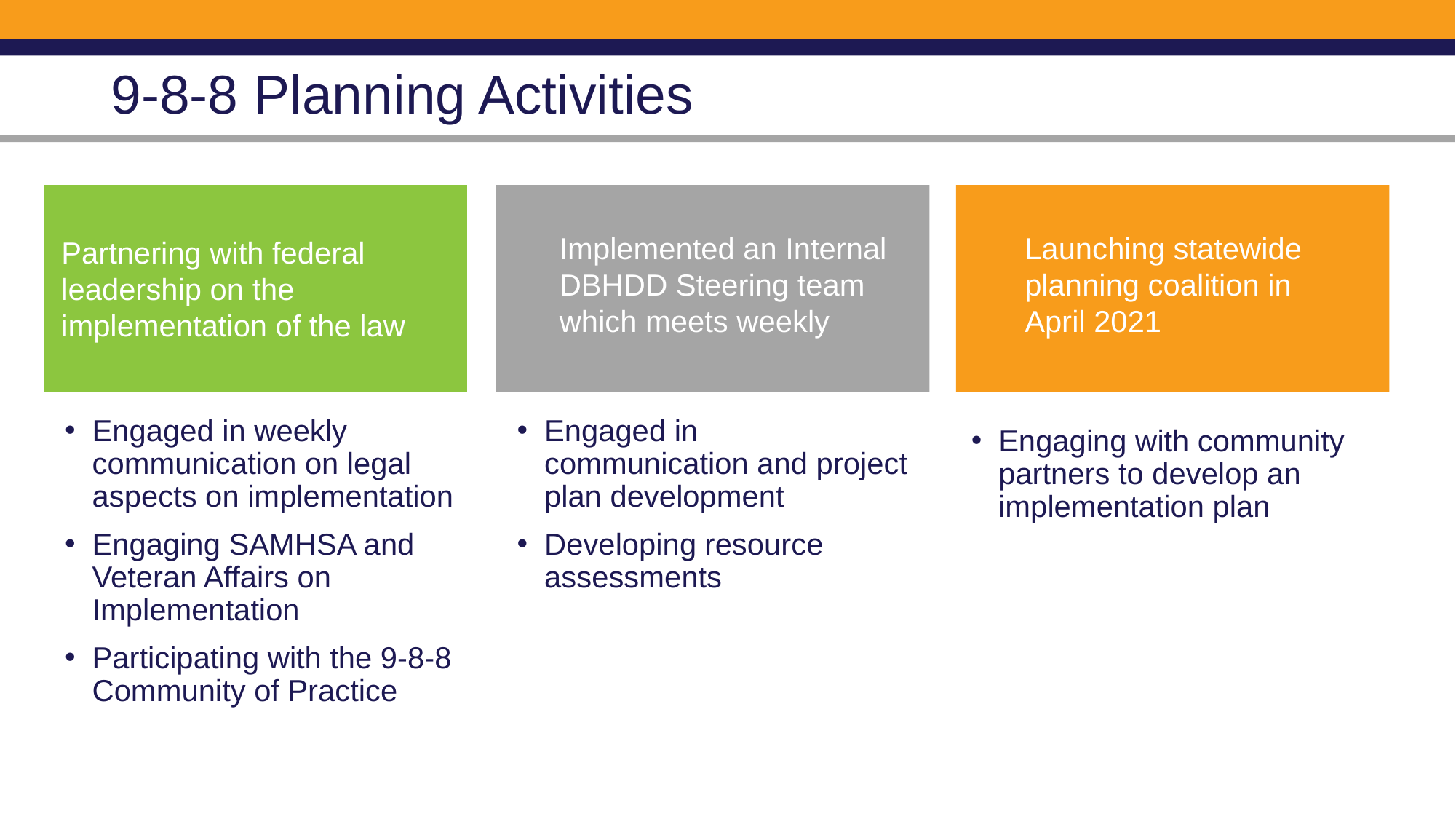

# 9-8-8 Planning Activities
Partnering with federal leadership on the implementation of the law

Launching statewide planning coalition in April 2021
Implemented an Internal DBHDD Steering team which meets weekly
Engaged in weekly communication on legal aspects on implementation
Engaging SAMHSA and Veteran Affairs on Implementation
Participating with the 9-8-8 Community of Practice

Engaged in communication and project plan development
Developing resource assessments

Engaging with community partners to develop an implementation plan